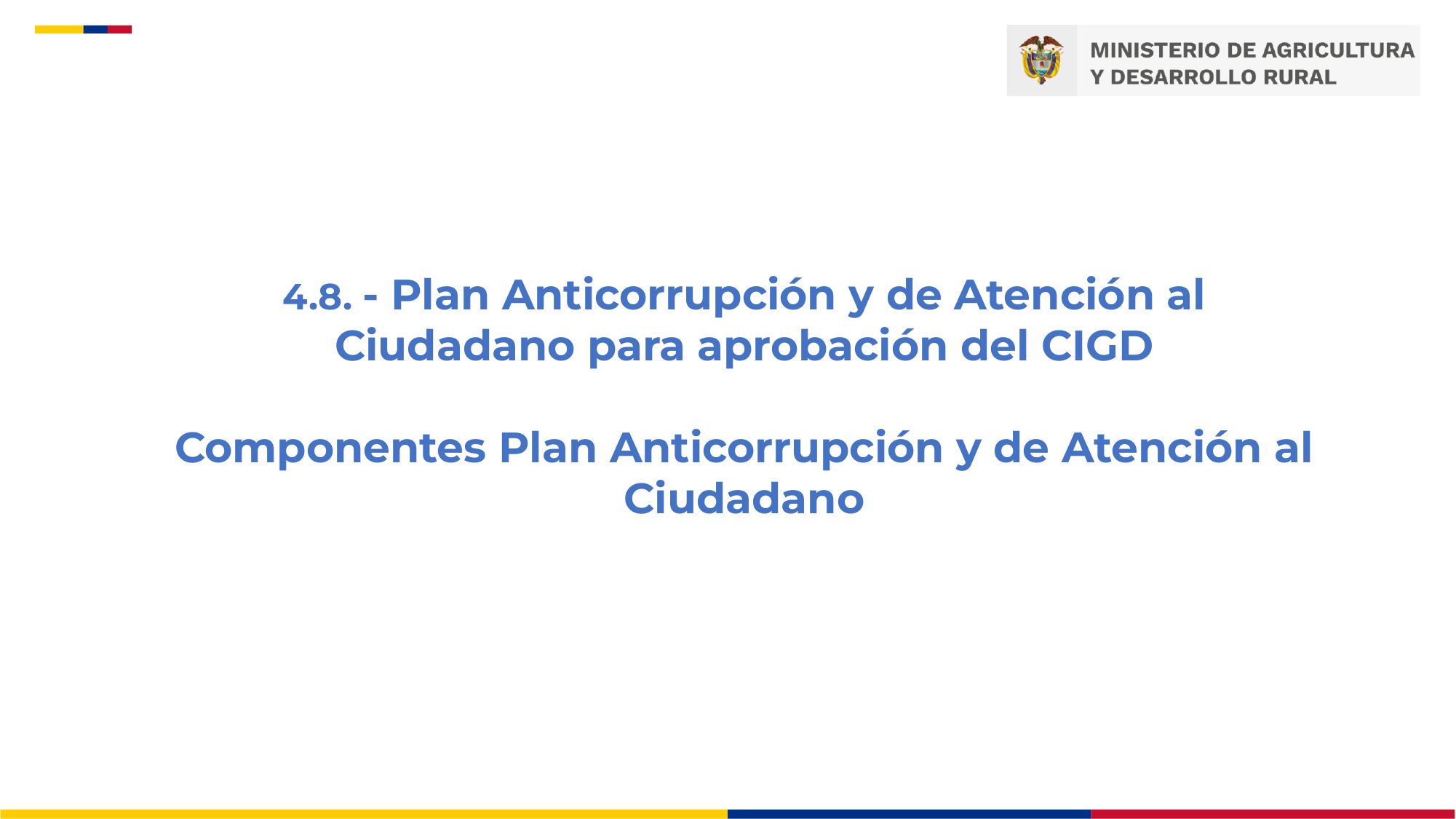

4.8. - Plan Anticorrupción y de Atención al Ciudadano para aprobación del CIGD

Componentes Plan Anticorrupción y de Atención al Ciudadano